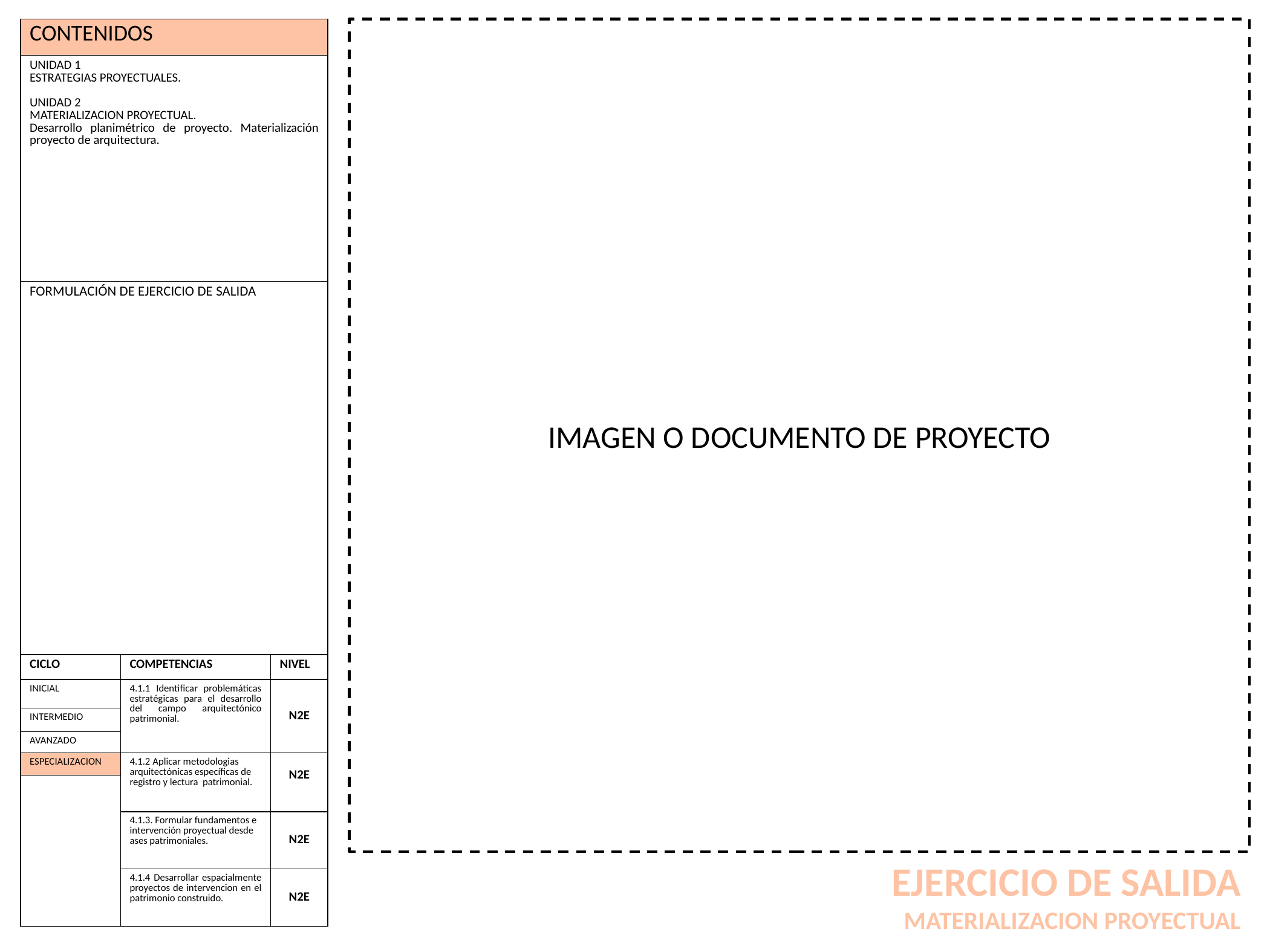

| CONTENIDOS |  |  |
| --- | --- | --- |
| UNIDAD 1 ESTRATEGIAS PROYECTUALES. UNIDAD 2 MATERIALIZACION PROYECTUAL. Desarrollo planimétrico de proyecto. Materialización proyecto de arquitectura. |  |  |
| FORMULACIÓN DE EJERCICIO DE SALIDA |  |  |
| CICLO | COMPETENCIAS | NIVEL |
| INICIAL | 4.1.1 Identificar problemáticas estratégicas para el desarrollo del campo arquitectónico patrimonial. | N2E |
| INTERMEDIO |  |  |
| AVANZADO |  |  |
| ESPECIALIZACION | 4.1.2 Aplicar metodologias arquitectónicas específicas de registro y lectura patrimonial. | N2E |
|  |  |  |
|  | 4.1.3. Formular fundamentos e intervención proyectual desde ases patrimoniales. | N2E |
|  | 4.1.4 Desarrollar espacialmente proyectos de intervencion en el patrimonio construido. | N2E |
IMAGEN O DOCUMENTO DE PROYECTO
EJERCICIO DE SALIDA
MATERIALIZACION PROYECTUAL